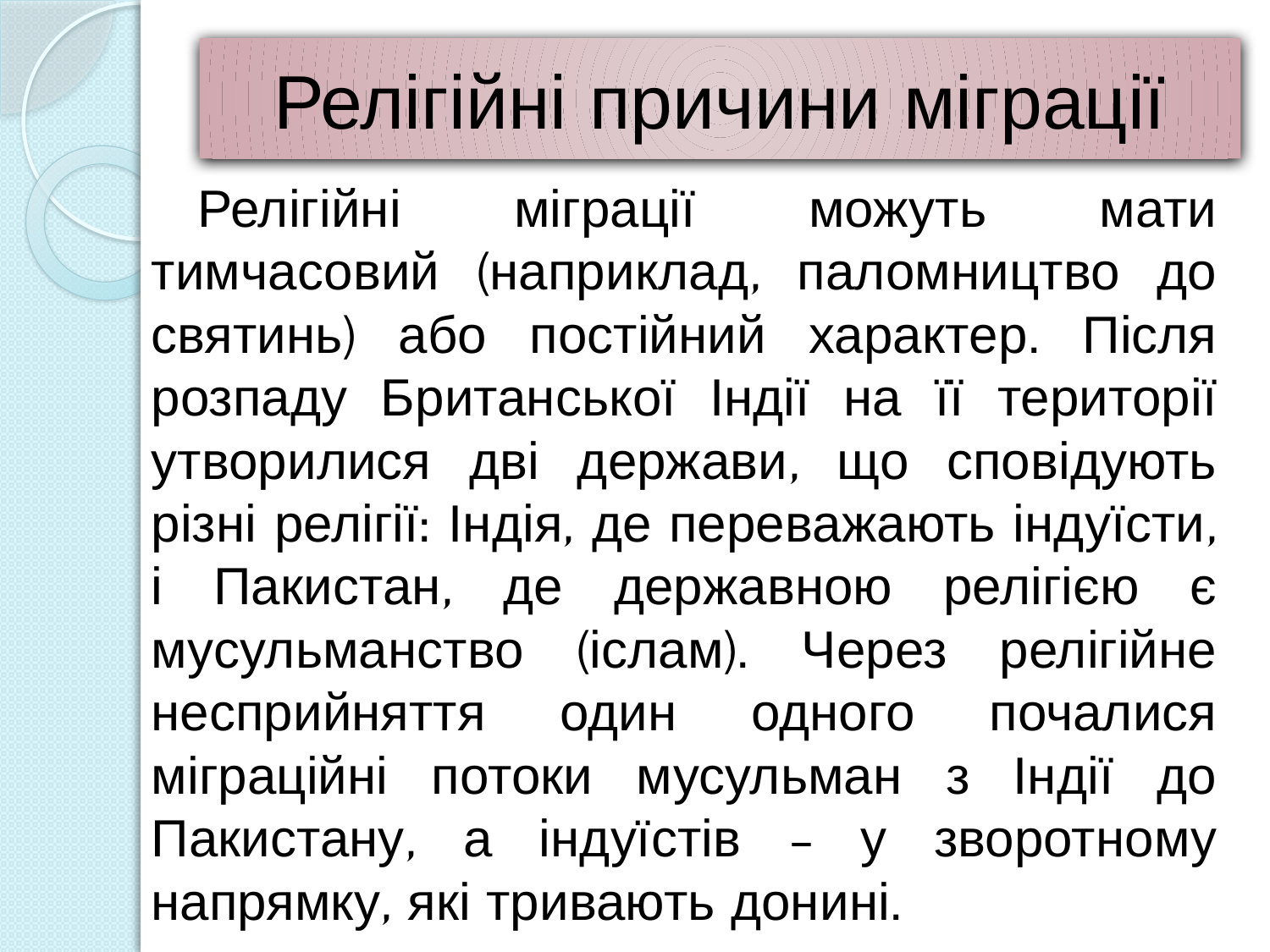

# Релігійні причини міграції
Релігійні міграції можуть мати тимчасовий (наприклад, паломництво до святинь) або постійний характер. Після розпаду Британської Індії на її території утворилися дві держави, що сповідують різні релігії: Індія, де переважають індуїсти, і Пакистан, де державною релігією є мусульманство (іслам). Через релігійне несприйняття один одного почалися міграційні потоки мусульман з Індії до Пакистану, а індуїстів – у зворотному напрямку, які тривають донині.